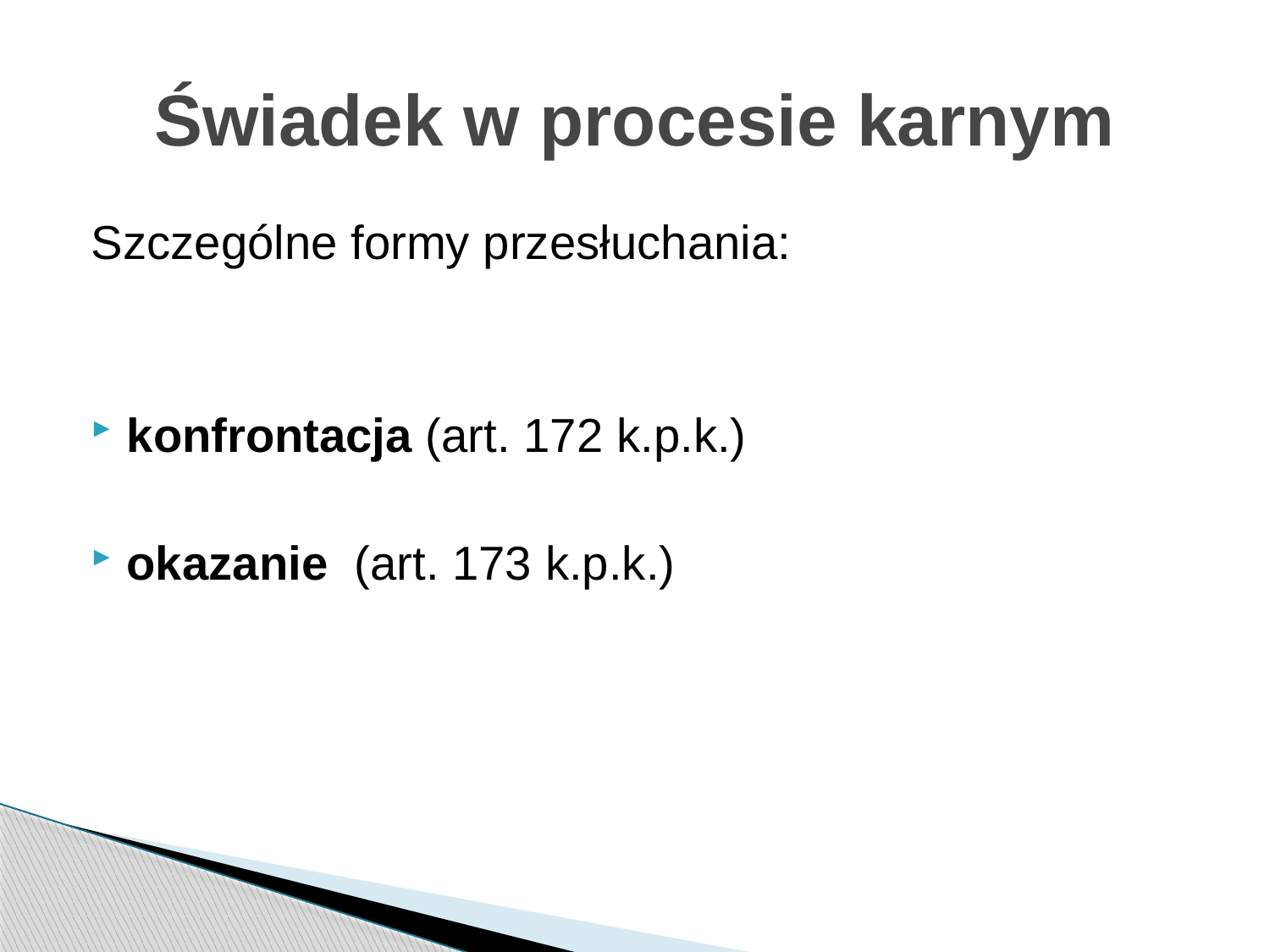

# Świadek w procesie karnym
Szczególne formy przesłuchania:

konfrontacja (art. 172 k.p.k.)

okazanie  (art. 173 k.p.k.)